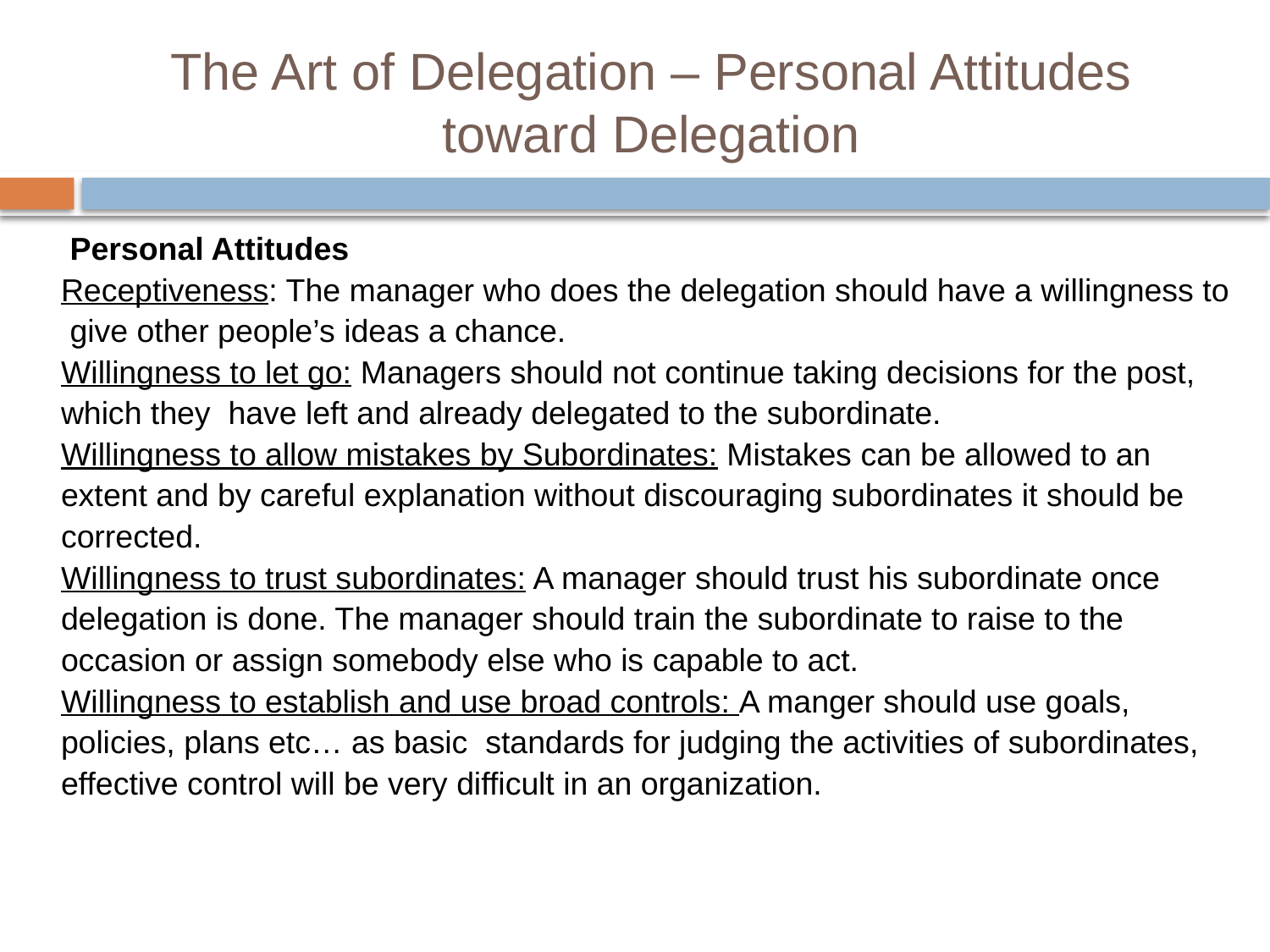

# The Art of Delegation – Personal Attitudes toward Delegation
  Personal Attitudes
Receptiveness: The manager who does the delegation should have a willingness to
 give other people’s ideas a chance.
Willingness to let go: Managers should not continue taking decisions for the post,
which they  have left and already delegated to the subordinate.
Willingness to allow mistakes by Subordinates: Mistakes can be allowed to an
extent and by careful explanation without discouraging subordinates it should be
corrected.
Willingness to trust subordinates: A manager should trust his subordinate once
delegation is done. The manager should train the subordinate to raise to the
occasion or assign somebody else who is capable to act.
Willingness to establish and use broad controls: A manger should use goals,
policies, plans etc… as basic  standards for judging the activities of subordinates,
effective control will be very difficult in an organization.